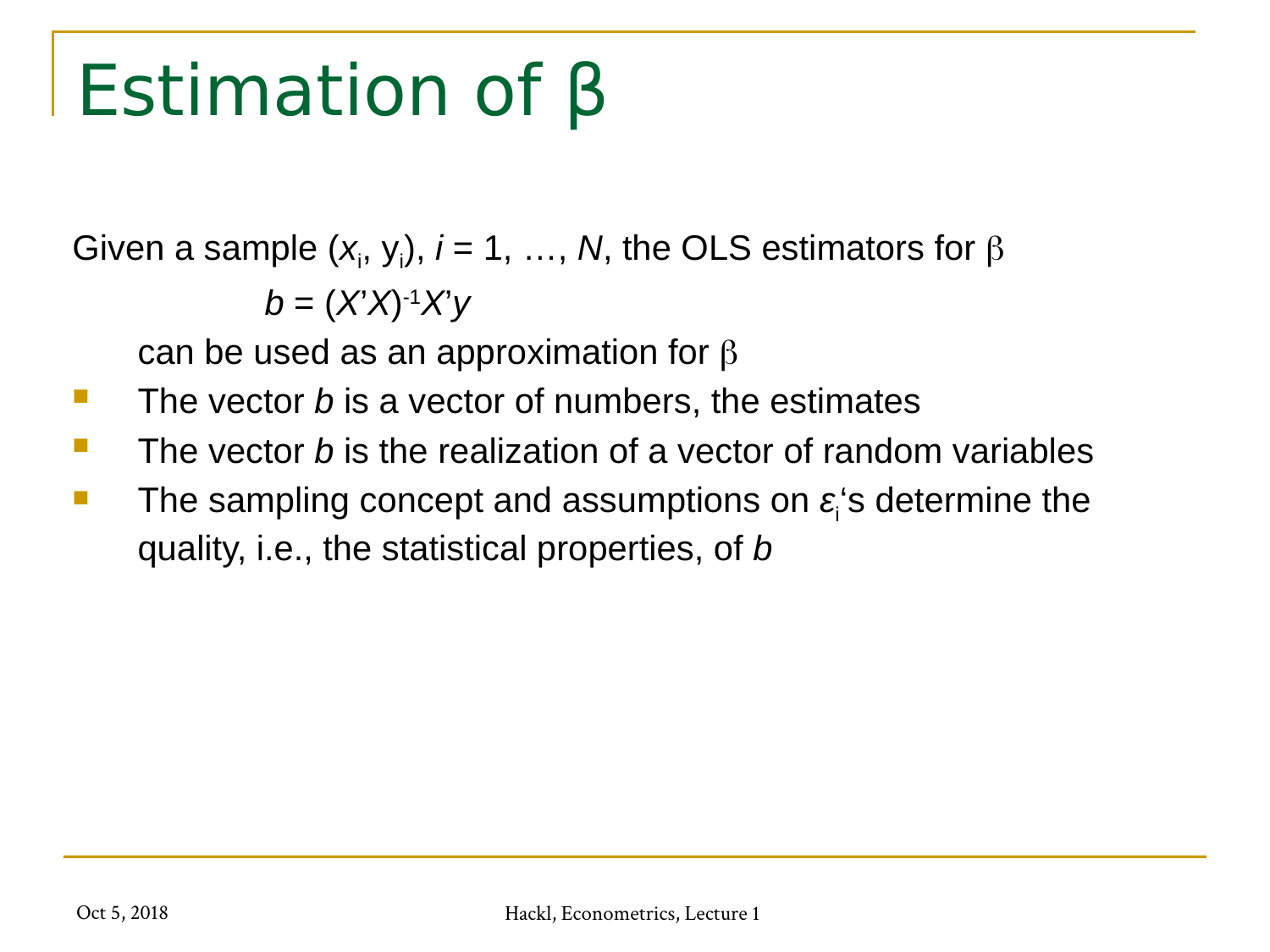

# Estimation of β
Given a sample (xi, yi), i = 1, …, N, the OLS estimators for β
		b = (X’X)-1X’y
	can be used as an approximation for β
The vector b is a vector of numbers, the estimates
The vector b is the realization of a vector of random variables
The sampling concept and assumptions on εi‘s determine the quality, i.e., the statistical properties, of b
Oct 5, 2018
Hackl, Econometrics, Lecture 1